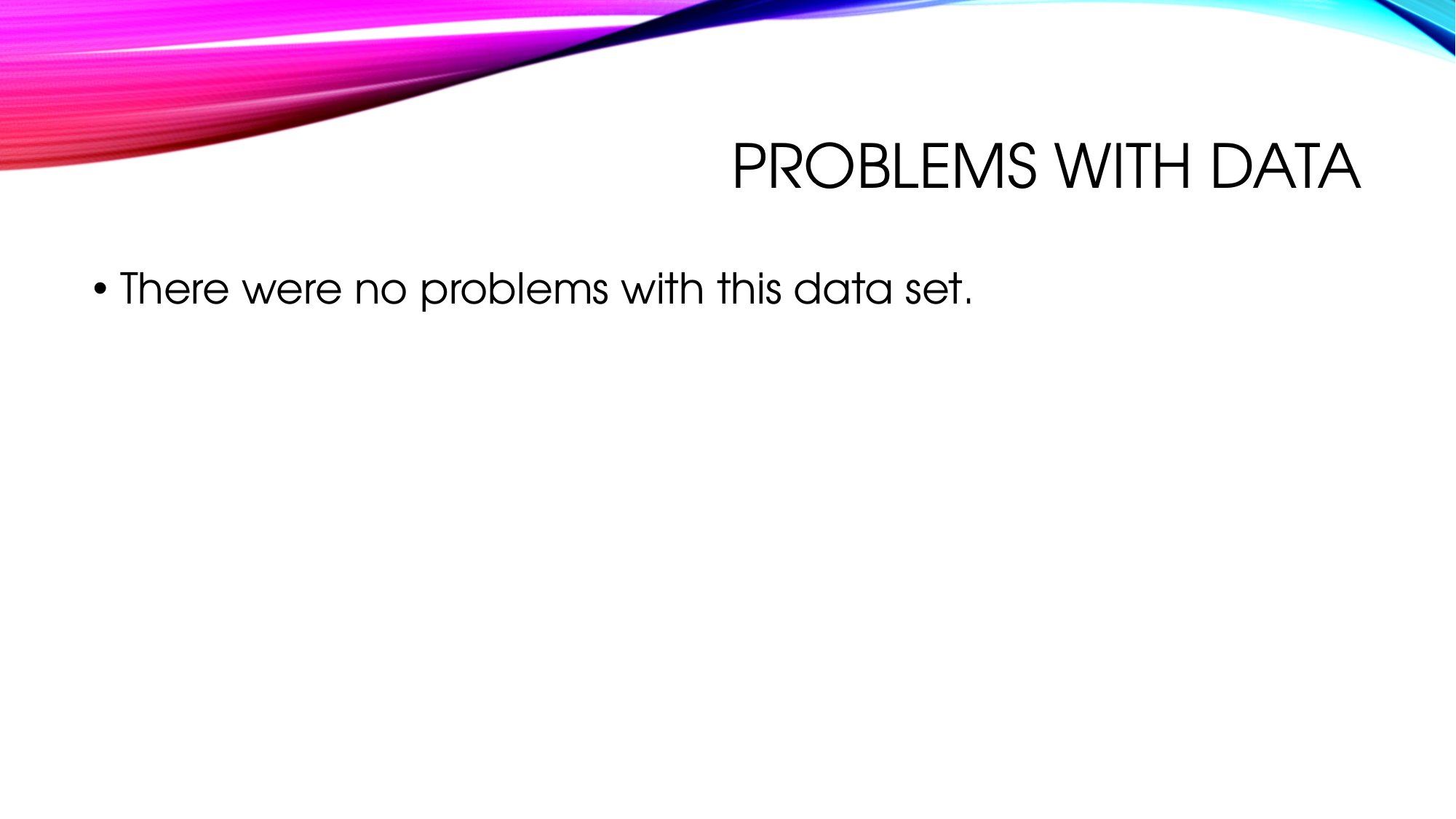

# Problems with Data
There were no problems with this data set.